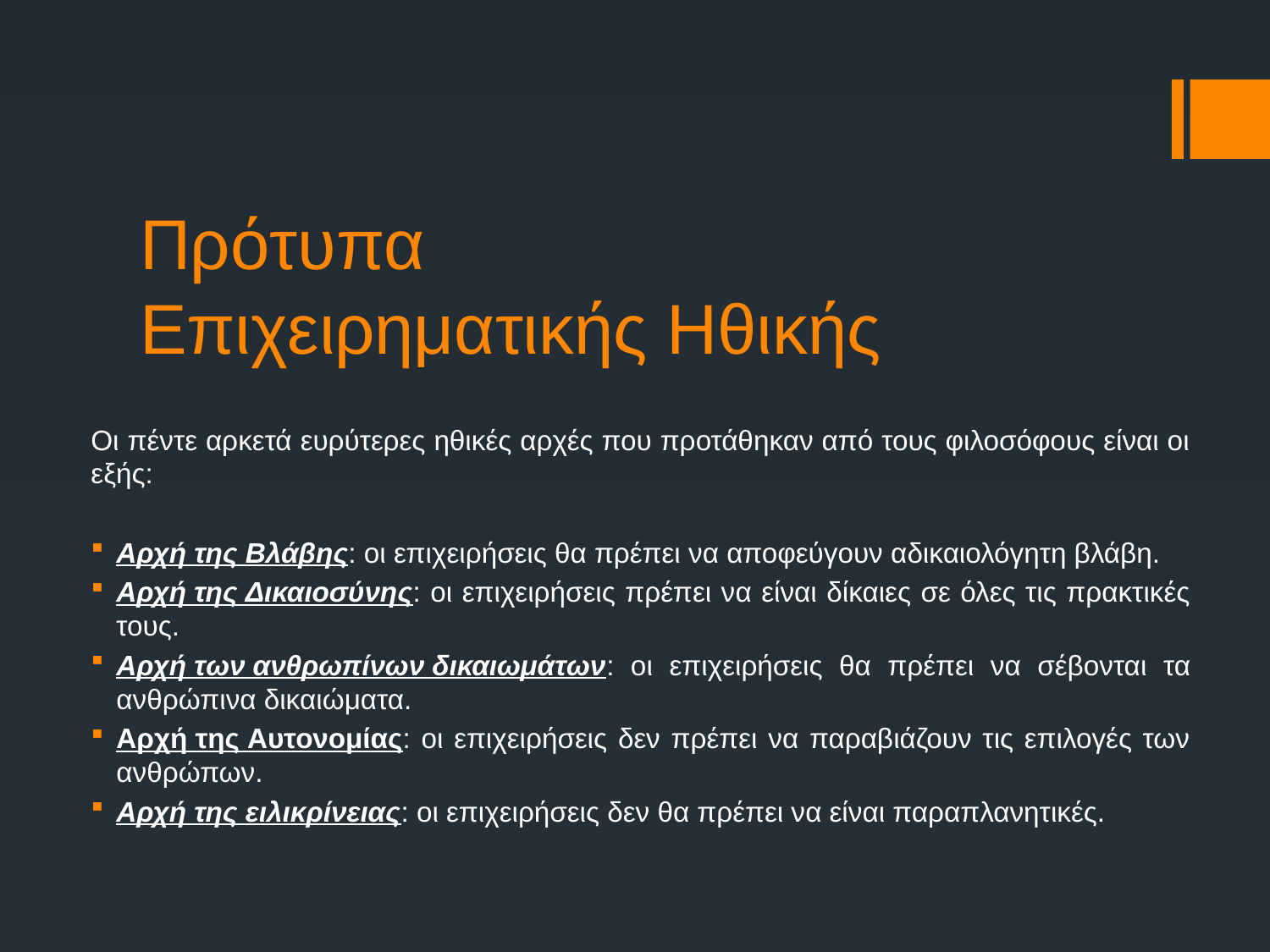

# Πρότυπα Επιχειρηματικής Ηθικής
Οι πέντε αρκετά ευρύτερες ηθικές αρχές που προτάθηκαν από τους φιλοσόφους είναι οι εξής:

Αρχή της Βλάβης: οι επιχειρήσεις θα πρέπει να αποφεύγουν αδικαιολόγητη βλάβη.
Αρχή της Δικαιοσύνης: οι επιχειρήσεις πρέπει να είναι δίκαιες σε όλες τις πρακτικές τους.
Αρχή των ανθρωπίνων δικαιωμάτων: οι επιχειρήσεις θα πρέπει να σέβονται τα ανθρώπινα δικαιώματα.
Αρχή της Αυτονομίας: οι επιχειρήσεις δεν πρέπει να παραβιάζουν τις επιλογές των ανθρώπων.
Αρχή της ειλικρίνειας: οι επιχειρήσεις δεν θα πρέπει να είναι παραπλανητικές.